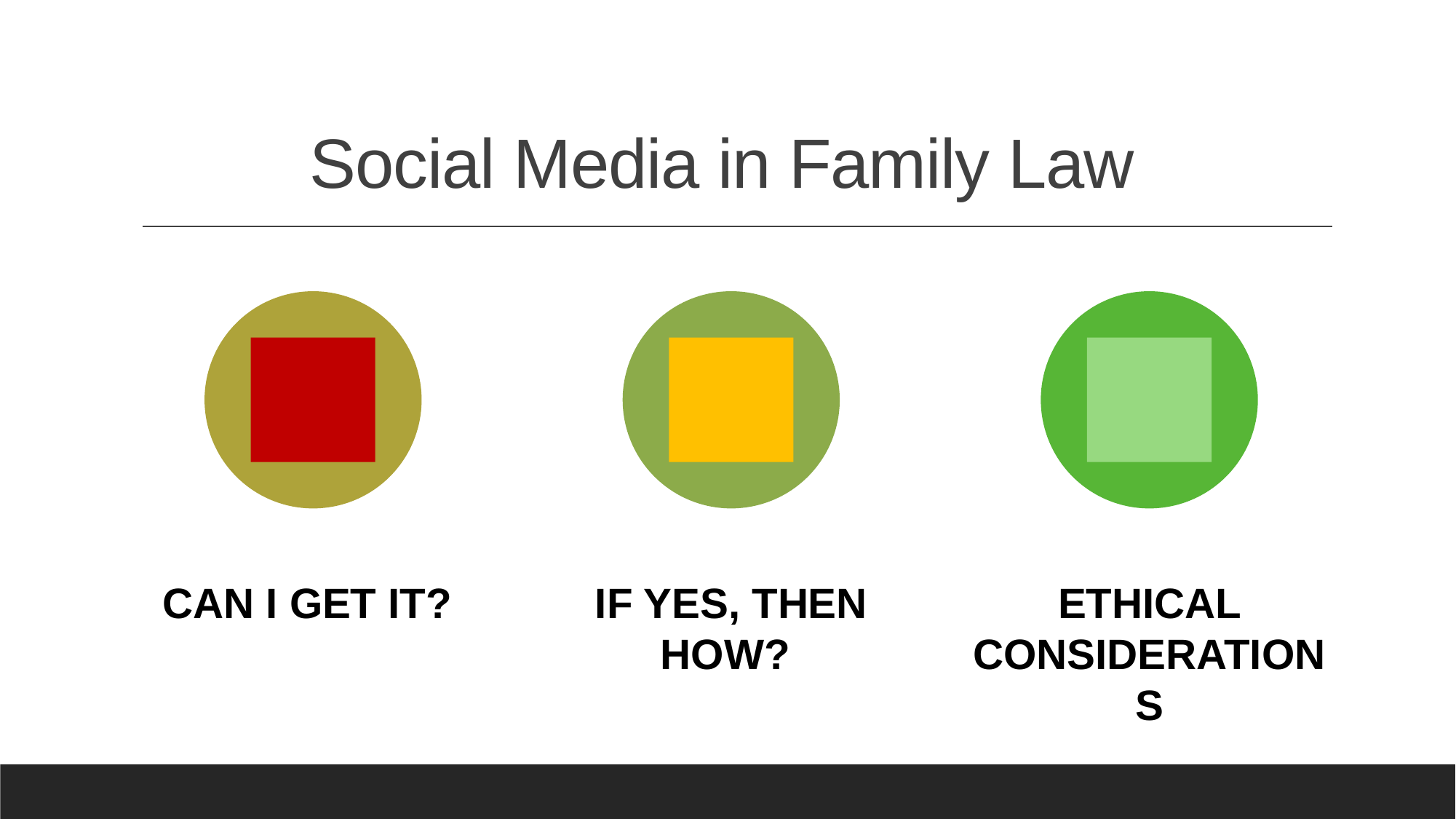

# Social Media in Family Law
Can I get it?
If yes, then how?
ETHICAL CONSIDERATIONS